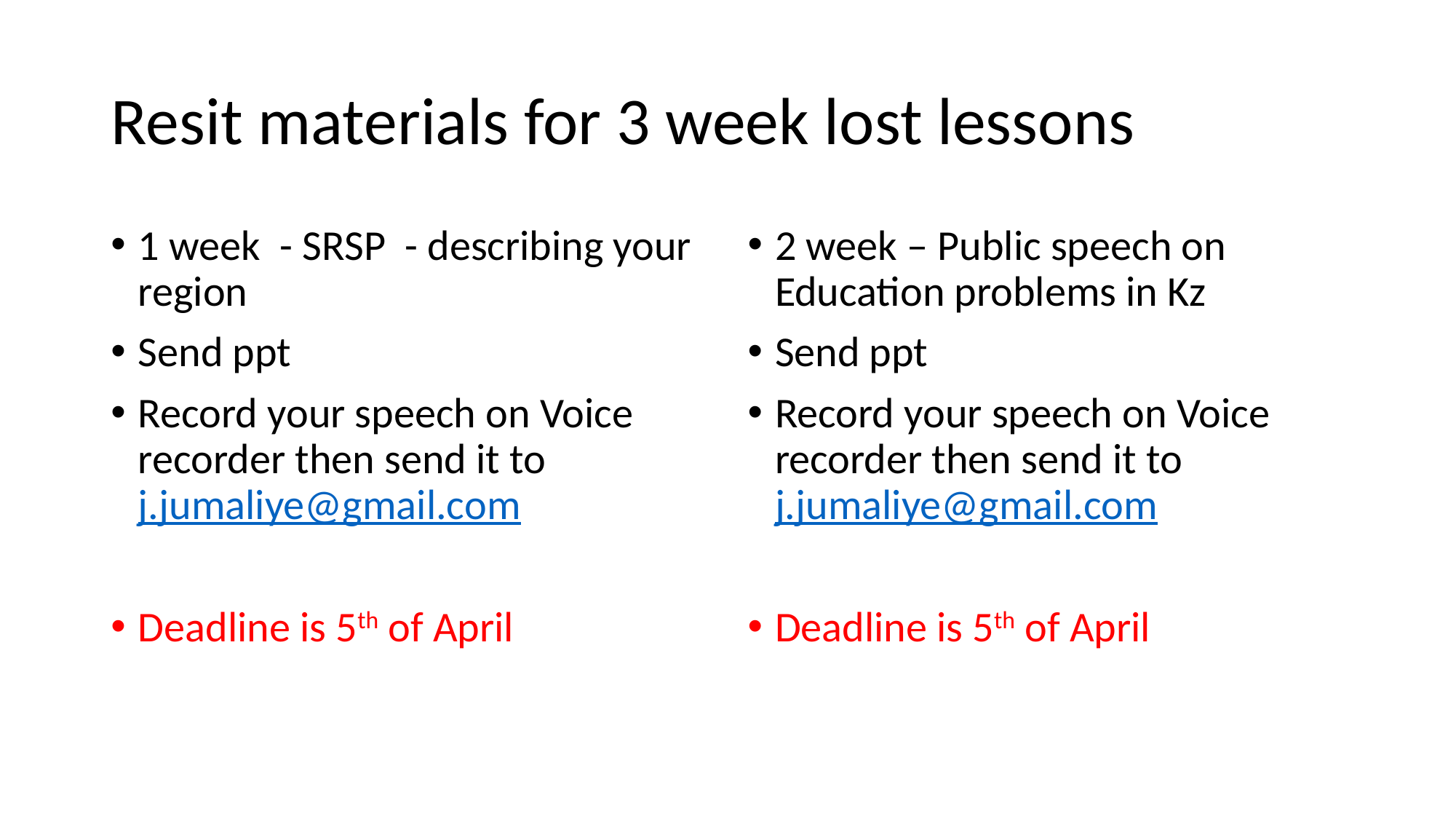

# Resit materials for 3 week lost lessons
1 week  - SRSP  - describing your region
Send ppt
Record your speech on Voice recorder then send it to j.jumaliye@gmail.com

Deadline is 5th of April

2 week – Public speech on Education problems in Kz
Send ppt
Record your speech on Voice recorder then send it to j.jumaliye@gmail.com

Deadline is 5th of April